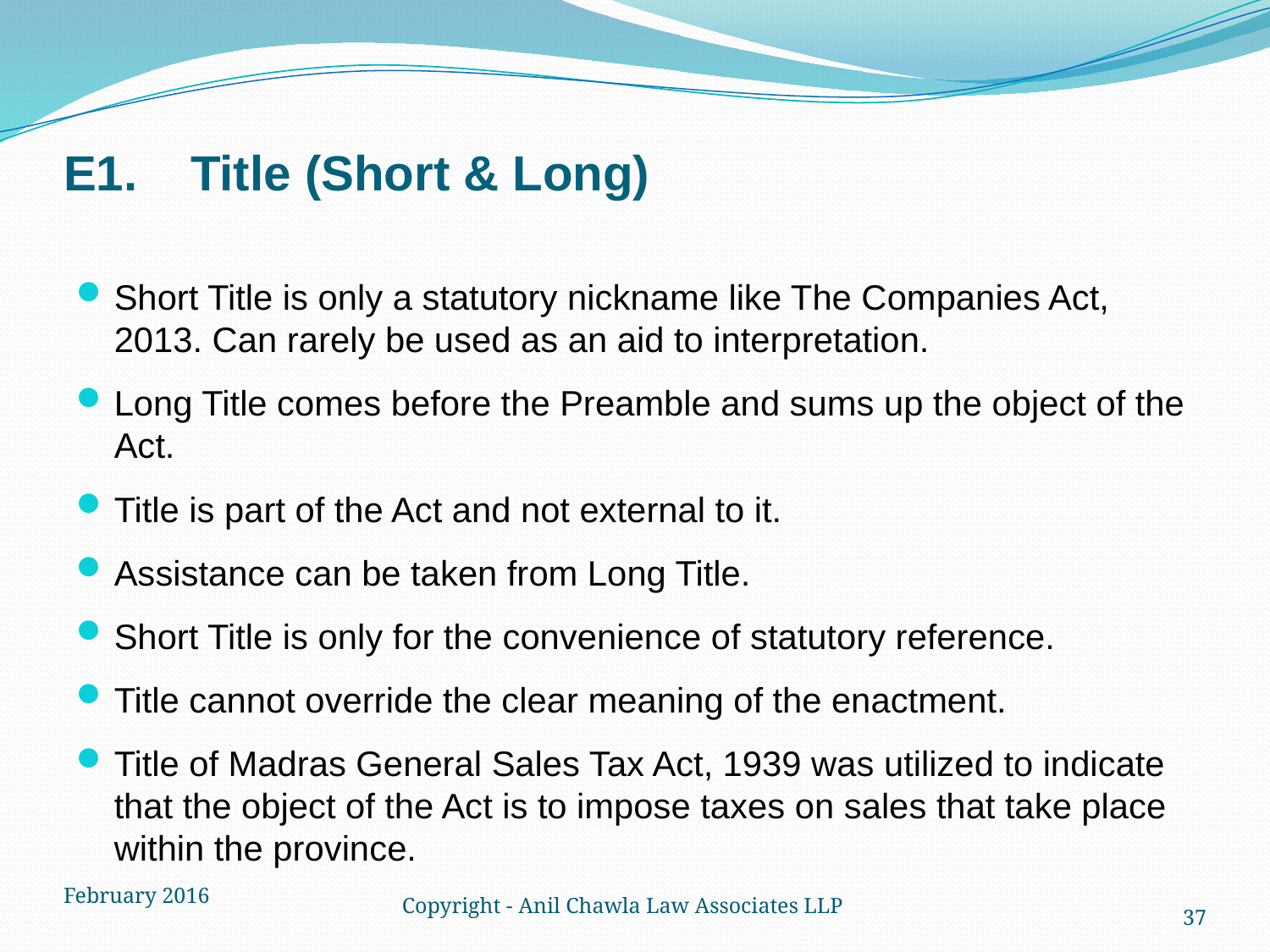

# E1.	Title (Short & Long)
Short Title is only a statutory nickname like The Companies Act, 2013. Can rarely be used as an aid to interpretation.
Long Title comes before the Preamble and sums up the object of the Act.
Title is part of the Act and not external to it.
Assistance can be taken from Long Title.
Short Title is only for the convenience of statutory reference.
Title cannot override the clear meaning of the enactment.
Title of Madras General Sales Tax Act, 1939 was utilized to indicate that the object of the Act is to impose taxes on sales that take place within the province.
Copyright - Anil Chawla Law Associates LLP

February 2016

37